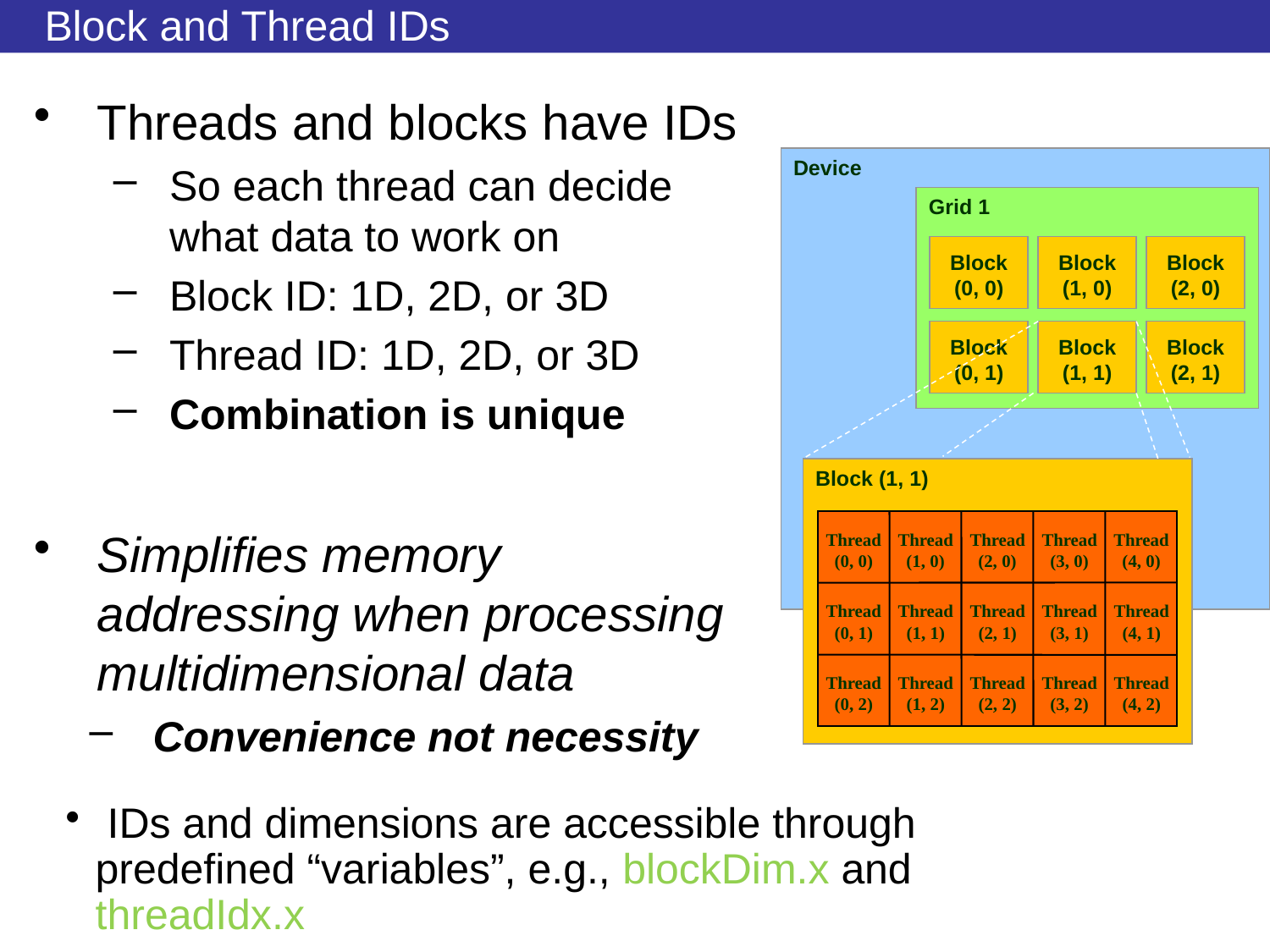

# Block and Thread IDs
Threads and blocks have IDs
So each thread can decide what data to work on
Block ID: 1D, 2D, or 3D
Thread ID: 1D, 2D, or 3D
Combination is unique

Simplifies memory
addressing when processing
multidimensional data
Convenience not necessity

Device
Grid 1
Block
(0, 0)
Block
(1, 0)
Block
(2, 0)
Block
(0, 1)
Block
(1, 1)
Block
(2, 1)

Block (1, 1)

Thread
(0, 0)
Thread
(1, 0)
Thread
(2, 0)
Thread
(3, 0)
Thread
(4, 0)
Thread
(0, 1)
Thread
(1, 1)
Thread
(2, 1)
Thread
(3, 1)
Thread
(4, 1)
Thread
(0, 2)
Thread
(1, 2)
Thread
(2, 2)
Thread
(3, 2)
Thread
(4, 2)
 IDs and dimensions are accessible through
predefined “variables”, e.g., blockDim.x and threadIdx.x